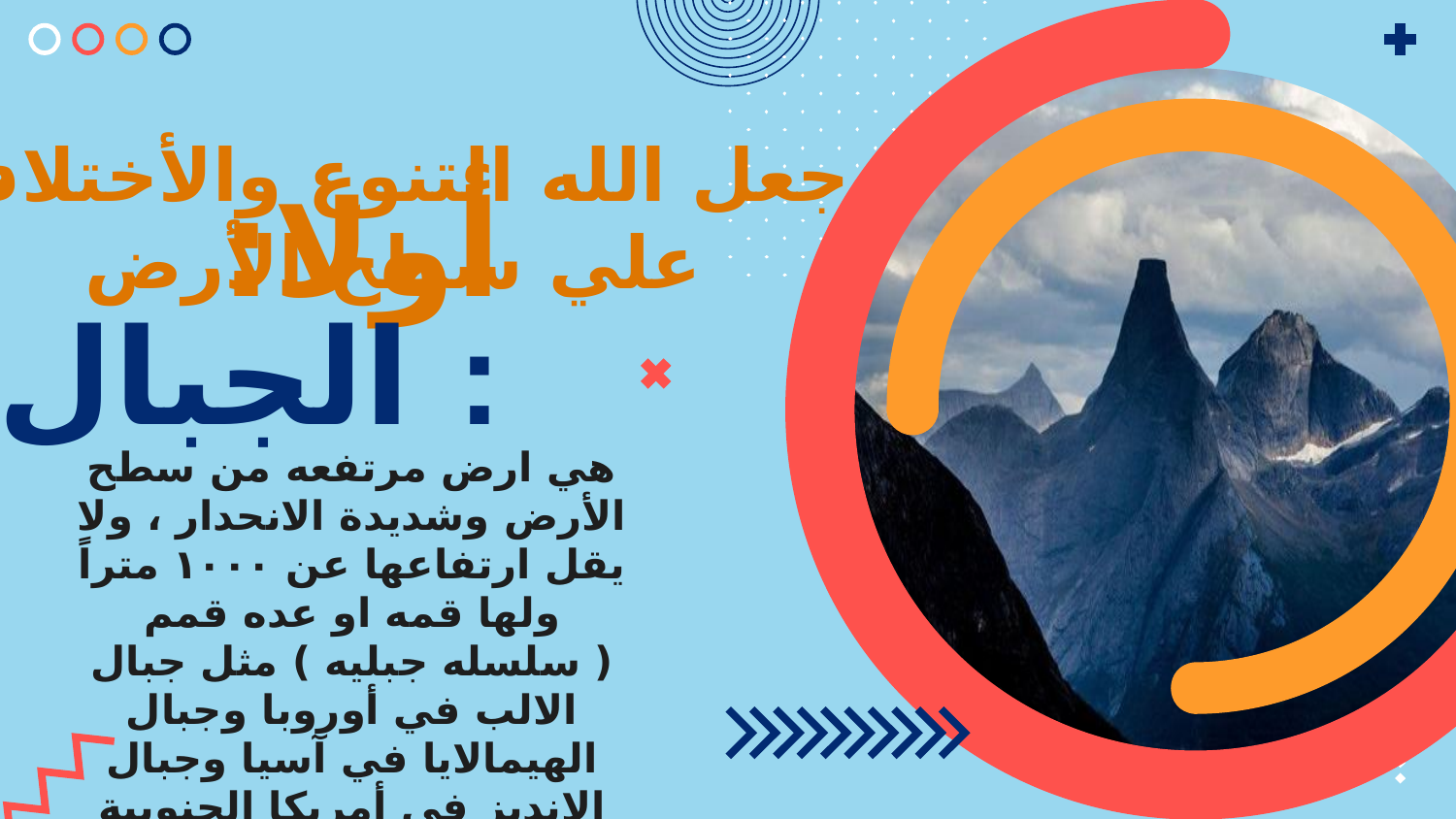

جعل الله التنوع والأختلاف علي سطح الأرض
أولا: الجبال :

هي ارض مرتفعه من سطح الأرض وشديدة الانحدار ، ولا يقل ارتفاعها عن ١٠٠٠ متراً ولها قمه او عده قمم ( سلسله جبليه ) مثل جبال الالب في أوروبا وجبال الهيمالايا في آسيا وجبال الإنديز في أمريكا الجنوبية وجبال البحر الأحمر في مصر .